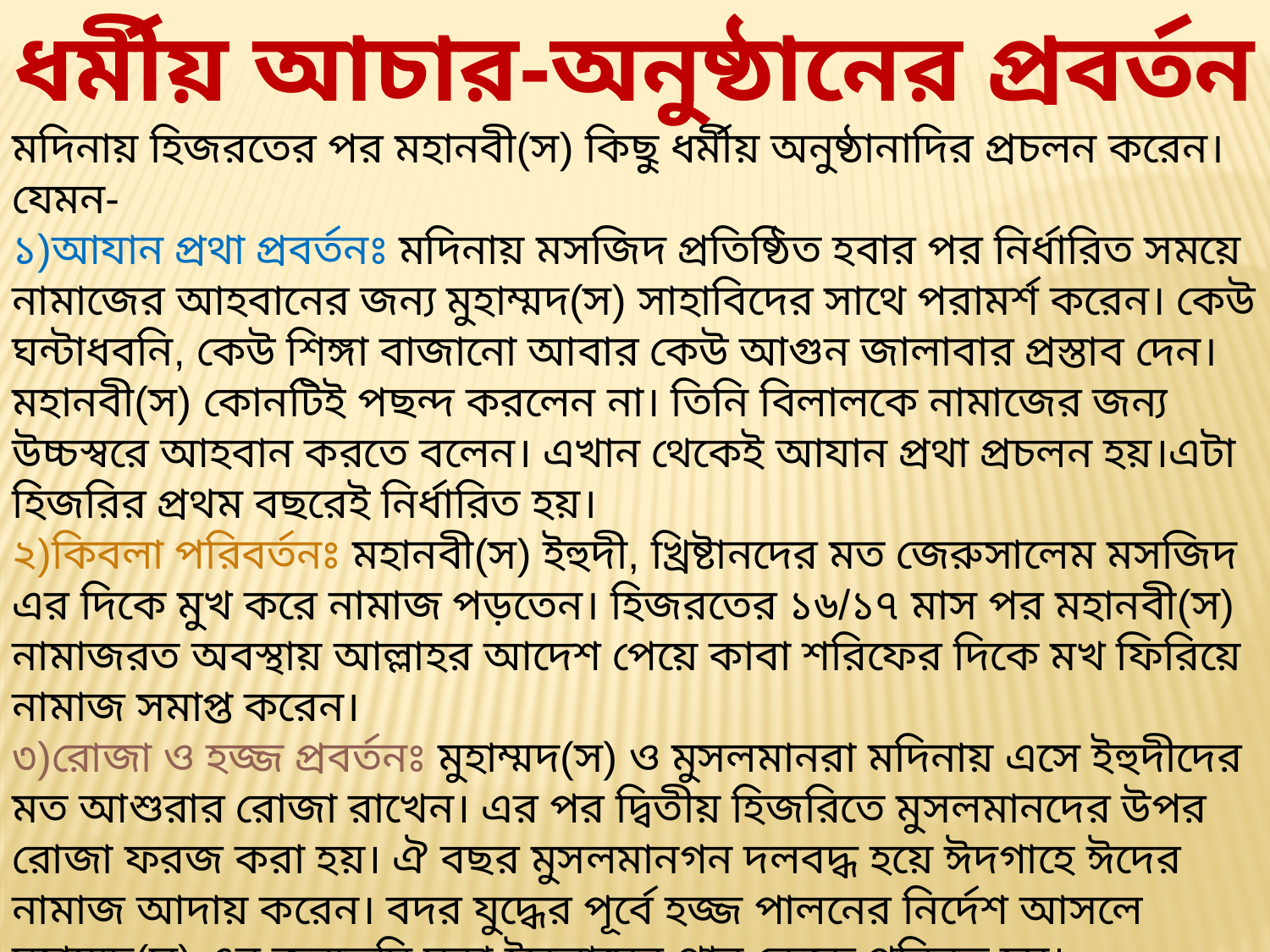

ধর্মীয় আচার-অনুষ্ঠানের প্রবর্তন
মদিনায় হিজরতের পর মহানবী(স) কিছু ধর্মীয় অনুষ্ঠানাদির প্রচলন করেন। যেমন-
১)আযান প্রথা প্রবর্তনঃ মদিনায় মসজিদ প্রতিষ্ঠিত হবার পর নির্ধারিত সময়ে নামাজের আহবানের জন্য মুহাম্মদ(স) সাহাবিদের সাথে পরামর্শ করেন। কেউ ঘন্টাধবনি, কেউ শিঙ্গা বাজানো আবার কেউ আগুন জালাবার প্রস্তাব দেন। মহানবী(স) কোনটিই পছন্দ করলেন না। তিনি বিলালকে নামাজের জন্য উচ্চস্বরে আহবান করতে বলেন। এখান থেকেই আযান প্রথা প্রচলন হয়।এটা হিজরির প্রথম বছরেই নির্ধারিত হয়।
২)কিবলা পরিবর্তনঃ মহানবী(স) ইহুদী, খ্রিষ্টানদের মত জেরুসালেম মসজিদ এর দিকে মুখ করে নামাজ পড়তেন। হিজরতের ১৬/১৭ মাস পর মহানবী(স) নামাজরত অবস্থায় আল্লাহর আদেশ পেয়ে কাবা শরিফের দিকে মখ ফিরিয়ে নামাজ সমাপ্ত করেন।
৩)রোজা ও হজ্জ প্রবর্তনঃ মুহাম্মদ(স) ও মুসলমানরা মদিনায় এসে ইহুদীদের মত আশুরার রোজা রাখেন। এর পর দ্বিতীয় হিজরিতে মুসলমানদের উপর রোজা ফরজ করা হয়। ঐ বছর মুসলমানগন দলবদ্ধ হয়ে ঈদগাহে ঈদের নামাজ আদায় করেন। বদর যুদ্ধের পূর্বে হজ্জ পালনের নির্দেশ আসলে মুহাম্মদ(স) এর জন্মভূমি মক্কা ইসলামের প্রান কেন্দ্রে পরিনত হয়।
৪)যাকাত ব্যবস্থা প্রবর্তনঃ দরিদ্র মুসলমানদের সাহায্য এবং রাষ্ট্রের অর্থনৈতিক কাঠামো সূদৃঢ় করার জন্য যাকাত ব্যবস্থা ফরয করা হয়।যাকাত প্রদান করা সাহেবে নেসাব ধনী মুসলিমদের জন্যে ফরয বলে ঘোষিত হয়।এতে করে মহানবী(স) এর মহানুভবতা, উদারতা ও সহনশীলতা প্রকাশ পায়।